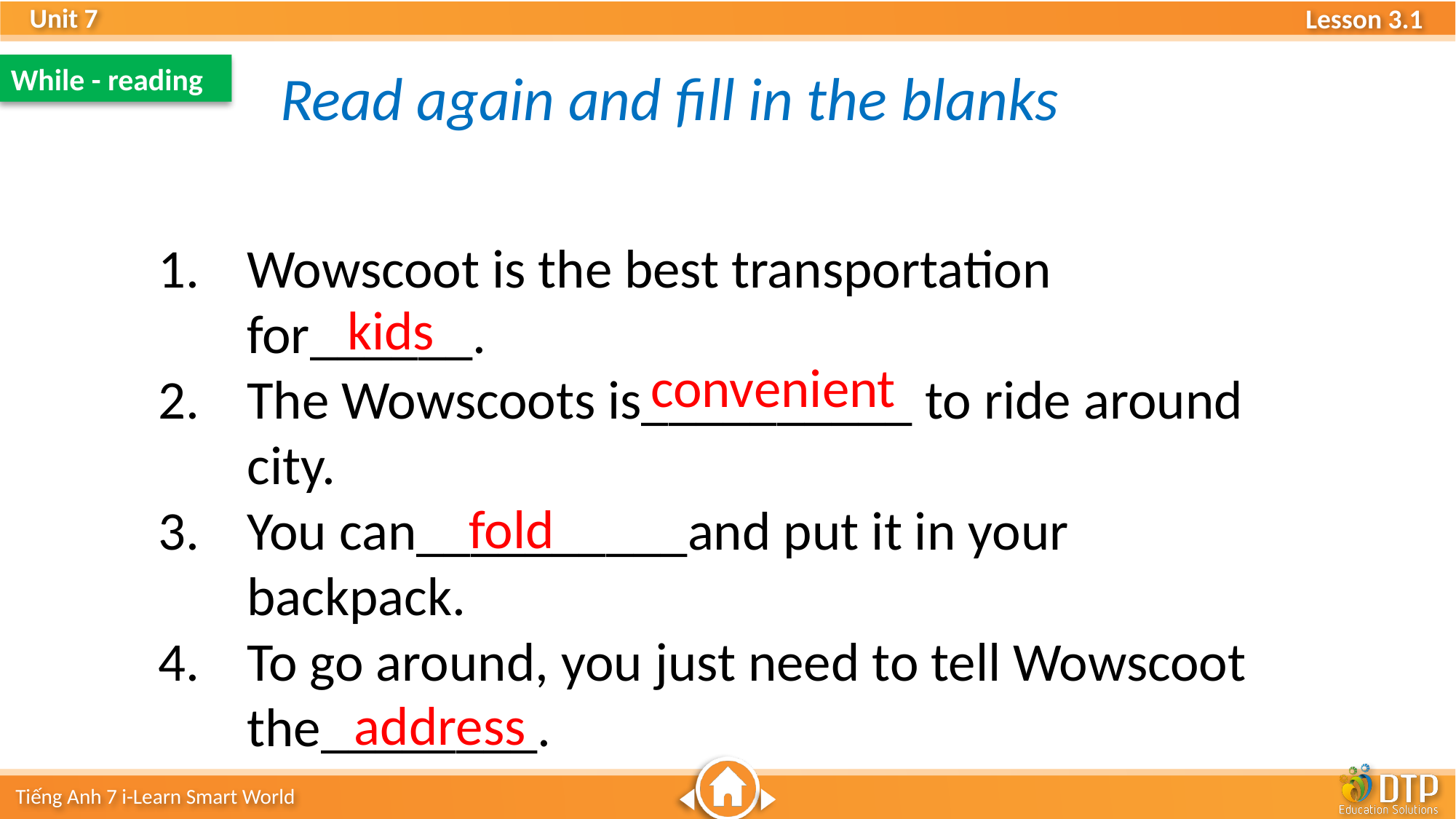

While - reading
Read again and fill in the blanks
Wowscoot is the best transportation for______.
The Wowscoots is__________ to ride around city.
You can__________and put it in your backpack.
To go around, you just need to tell Wowscoot the________.
kids
convenient
fold
address